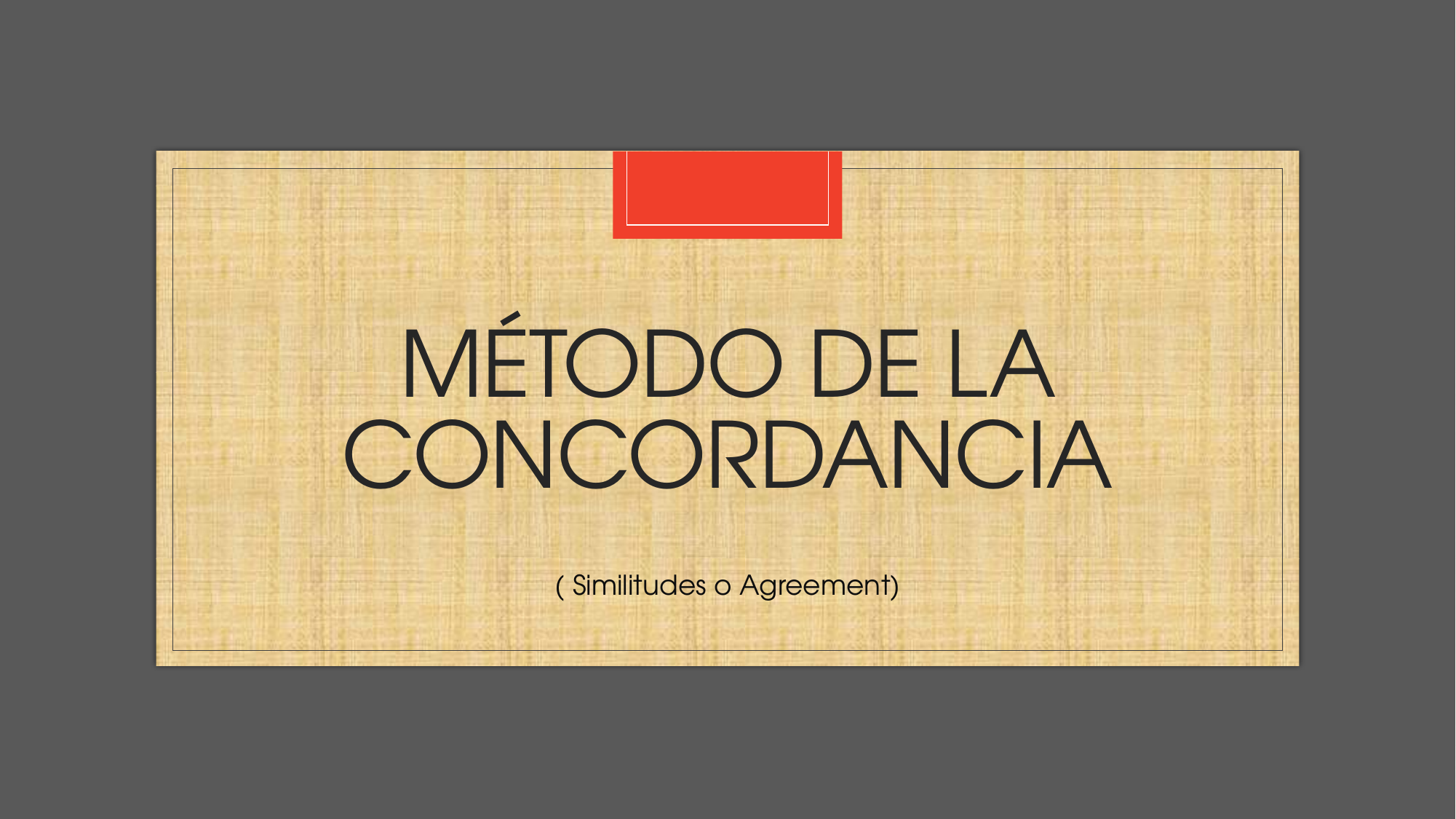

# Método de la concordancia
( Similitudes o Agreement)